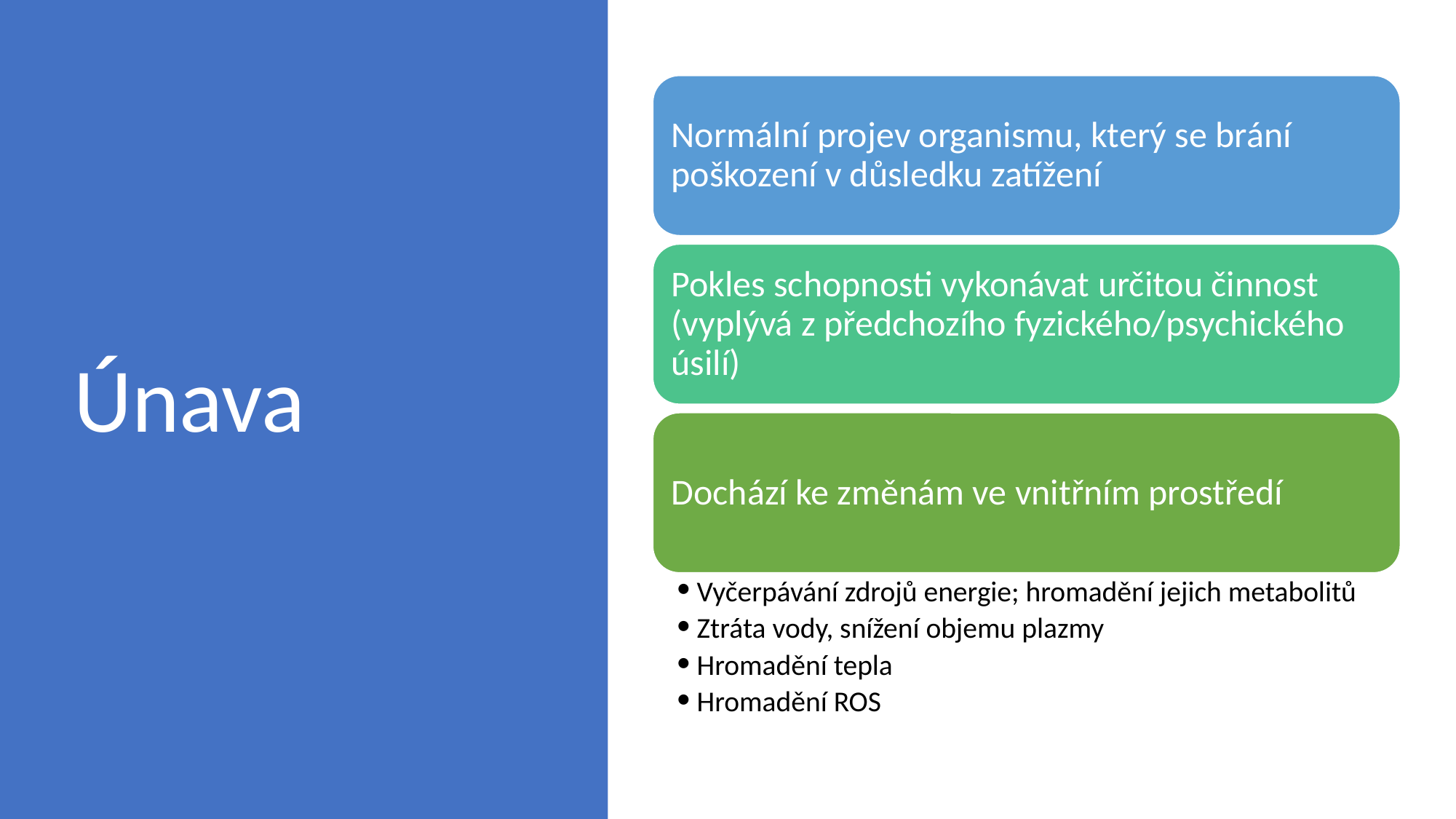

# Únava

Normální projev organismu, který se brání poškození v důsledku zatížení

Pokles schopnosti vykonávat určitou činnost (vyplývá z předchozího fyzického/psychického úsilí)

Dochází ke změnám ve vnitřním prostředí

Vyčerpávání zdrojů energie; hromadění jejich metabolitů
Ztráta vody, snížení objemu plazmy
Hromadění tepla
Hromadění ROS